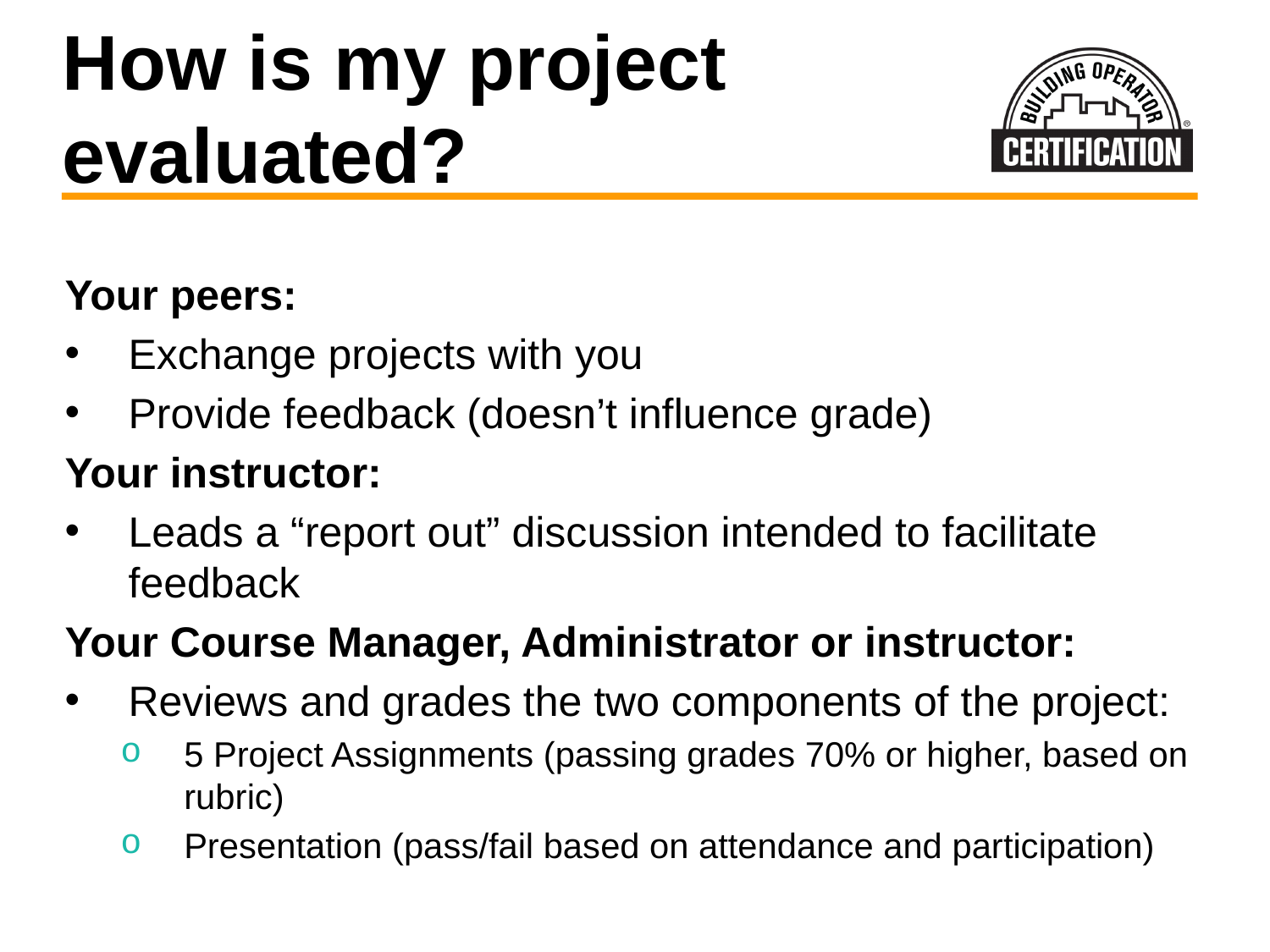

# How is my project evaluated?
Your peers:
Exchange projects with you
Provide feedback (doesn’t influence grade)
Your instructor:
Leads a “report out” discussion intended to facilitate feedback
Your Course Manager, Administrator or instructor:
Reviews and grades the two components of the project:
5 Project Assignments (passing grades 70% or higher, based on rubric)
Presentation (pass/fail based on attendance and participation)